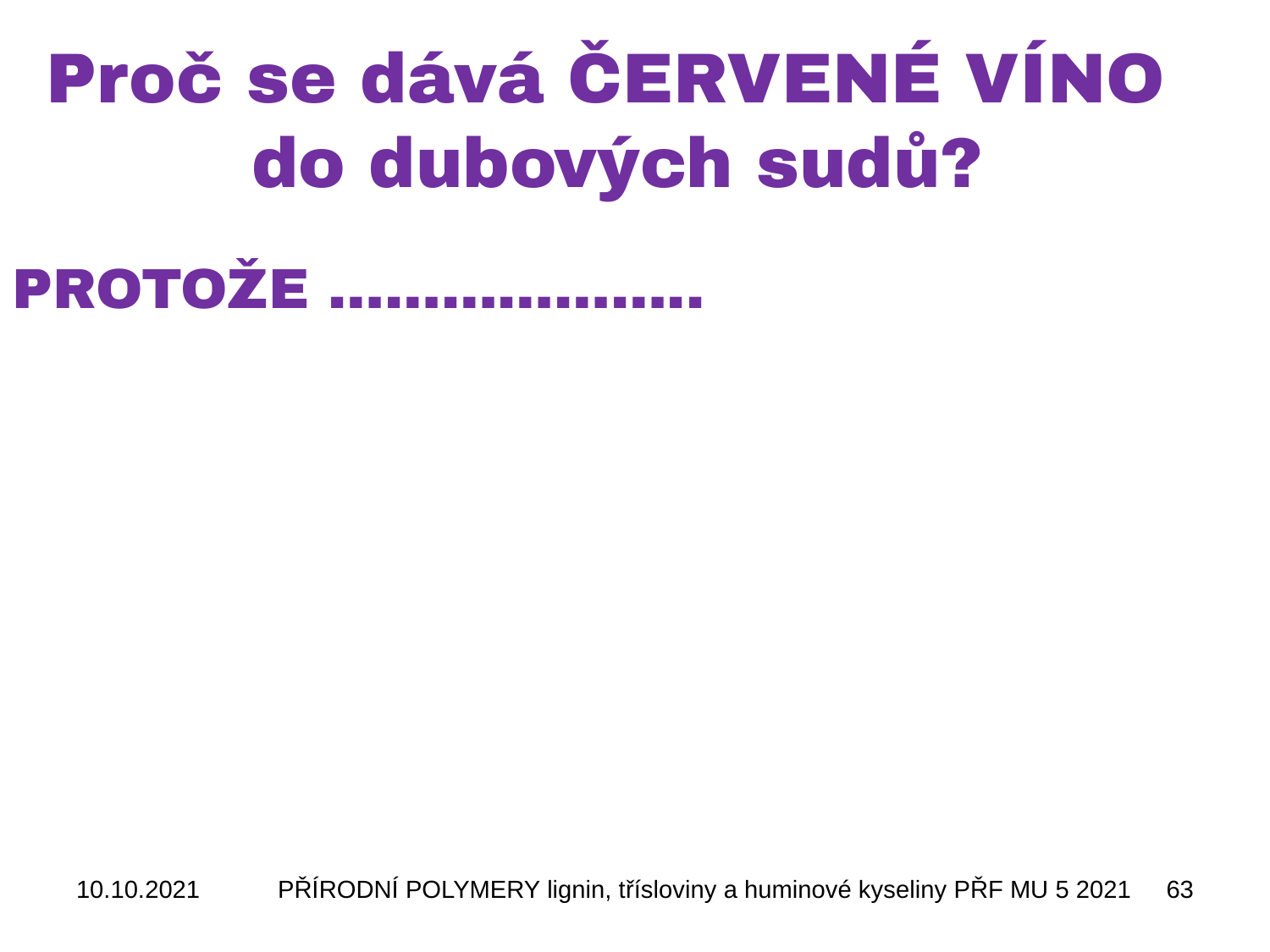

Proč se dává ČERVENÉ VÍNO  do dubových sudů?
PROTOŽE ………………..
10.10.2021
PŘÍRODNÍ POLYMERY lignin, třísloviny a huminové kyseliny PŘF MU 5 2021
63